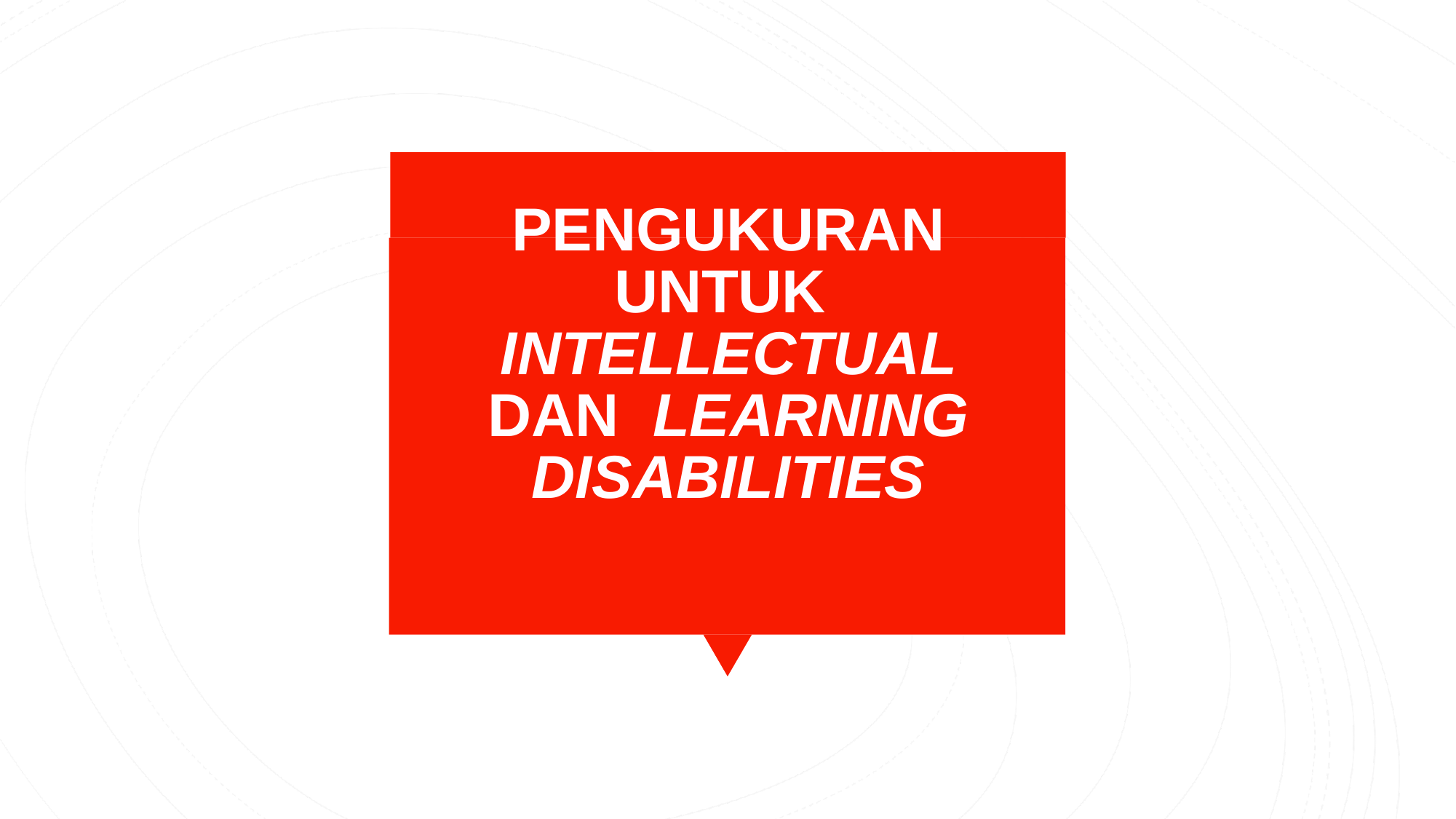

# PENGUKURAN UNTUK  INTELLECTUAL DAN  LEARNING DISABILITIES